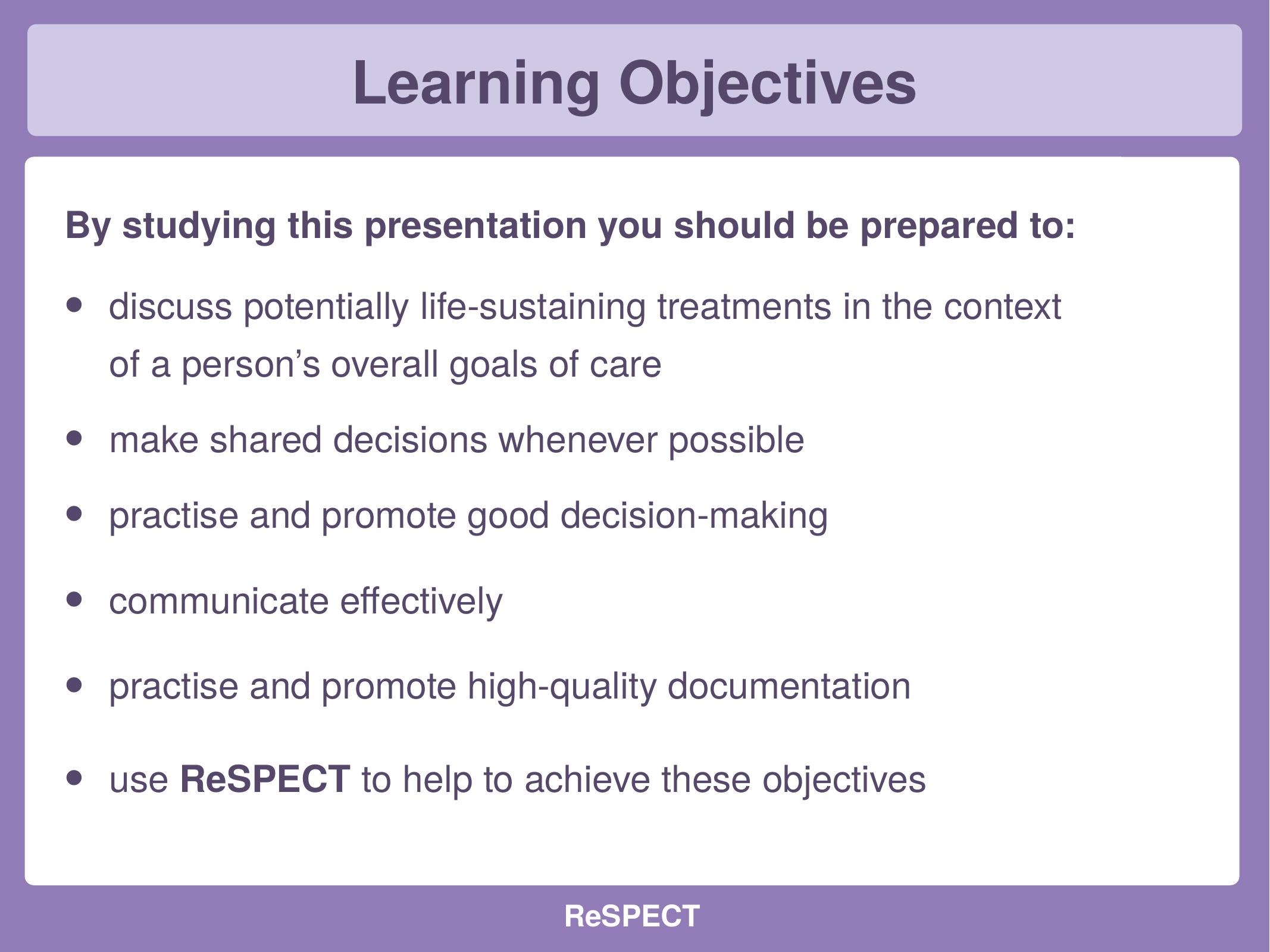

Learning Objectives
By studying this presentation you should be prepared to:

discuss potentially life-sustaining treatments in the context
of a person’s overall goals of care

make shared decisions whenever possible

practise and promote good decision-making

communicate effectively

practise and promote high-quality documentation

use ReSPECT to help to achieve these objectives
ReSPECT